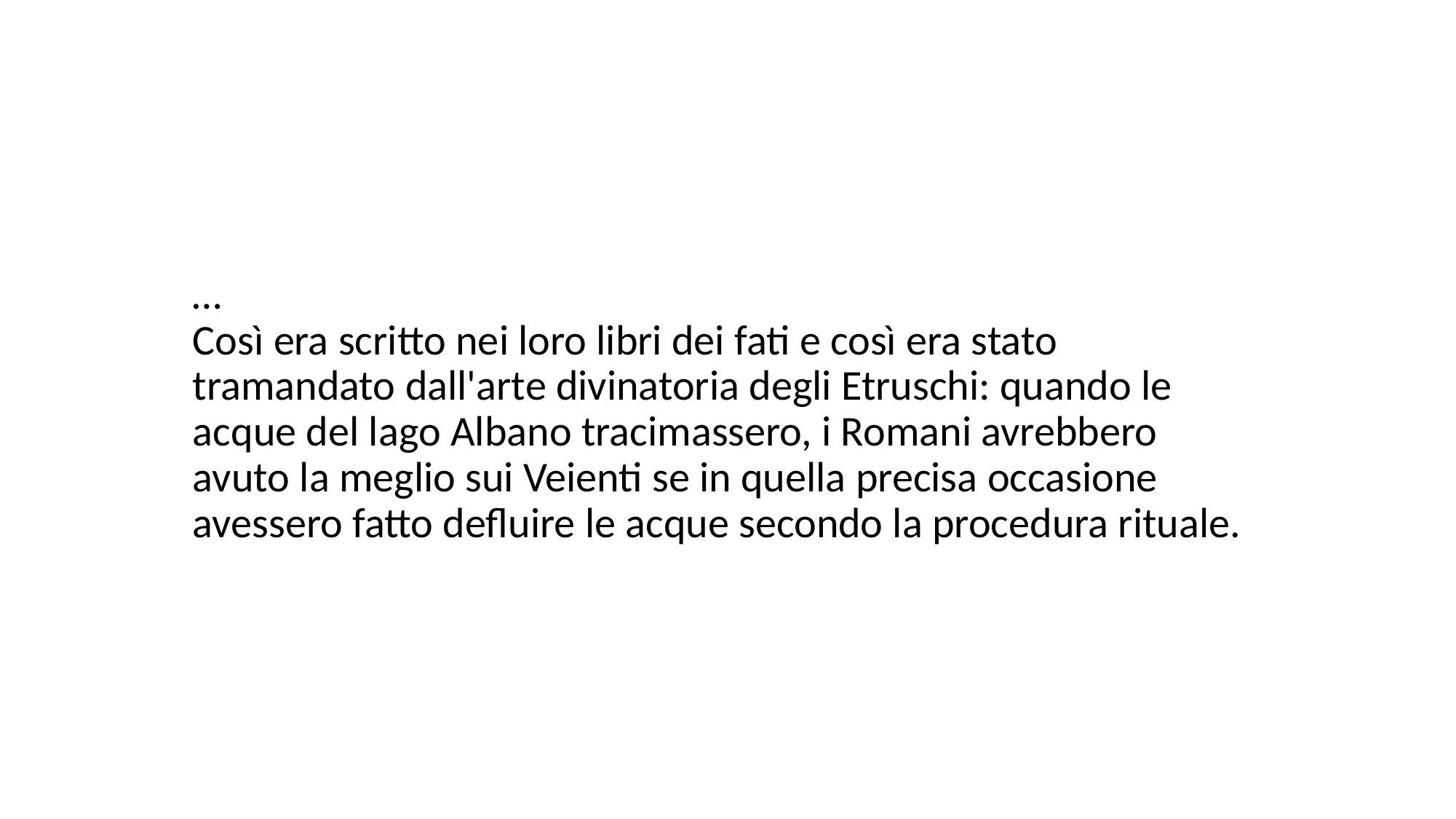

# … Così era scritto nei loro libri dei fati e così era stato tramandato dall'arte divinatoria degli Etruschi: quando le acque del lago Albano tracimassero, i Romani avrebbero avuto la meglio sui Veienti se in quella precisa occasione avessero fatto defluire le acque secondo la procedura rituale.